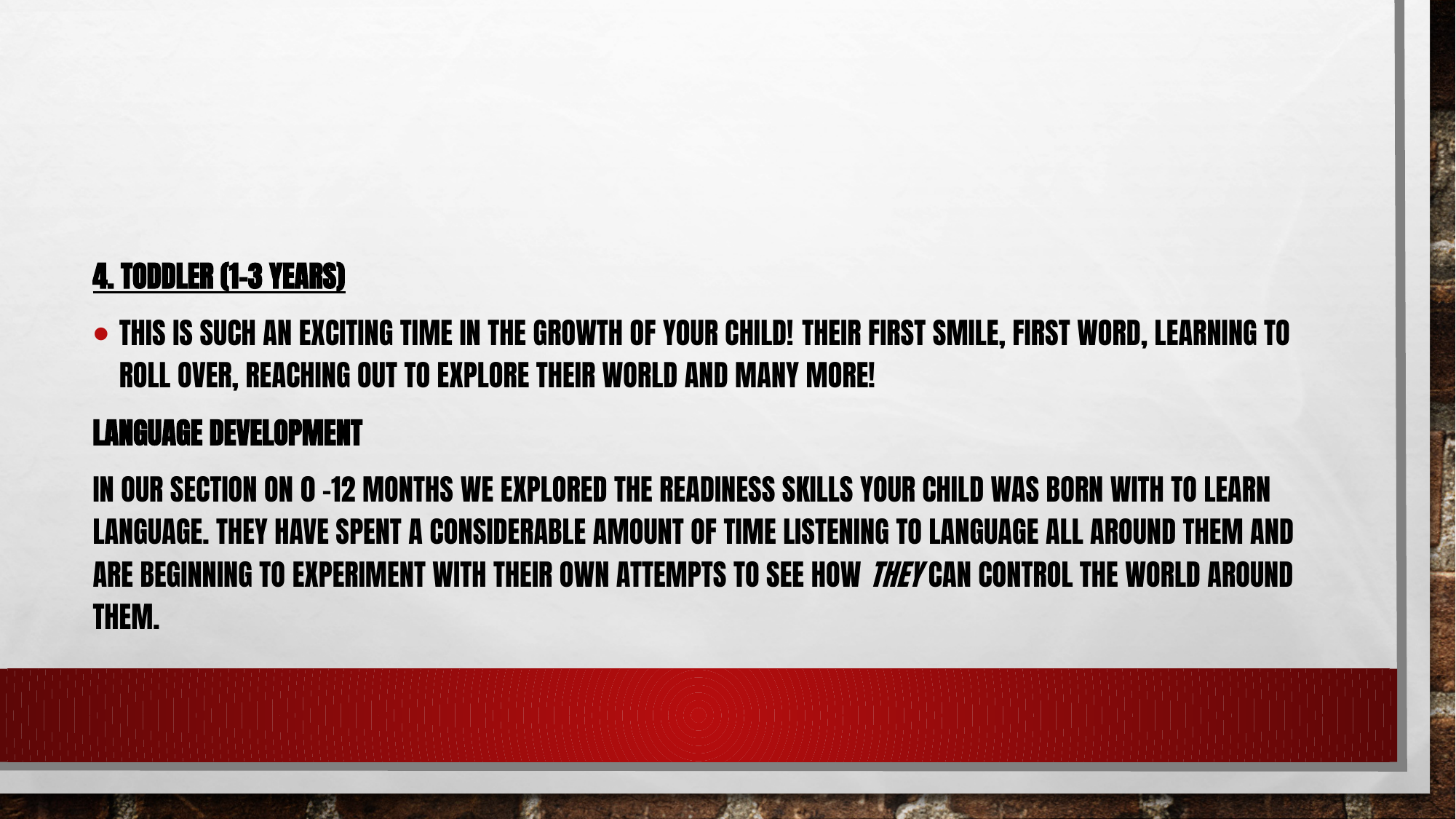

#
4. Toddler (1-3 years)
This is such an exciting time in the growth of your child! Their first smile, first word, learning to roll over, reaching out to explore their world and many more!
Language Development
In our section on 0 -12 months we explored the readiness skills your child was born with to learn language. They have spent a considerable amount of time listening to language all around them and are beginning to experiment with their own attempts to see how they can control the world around them.